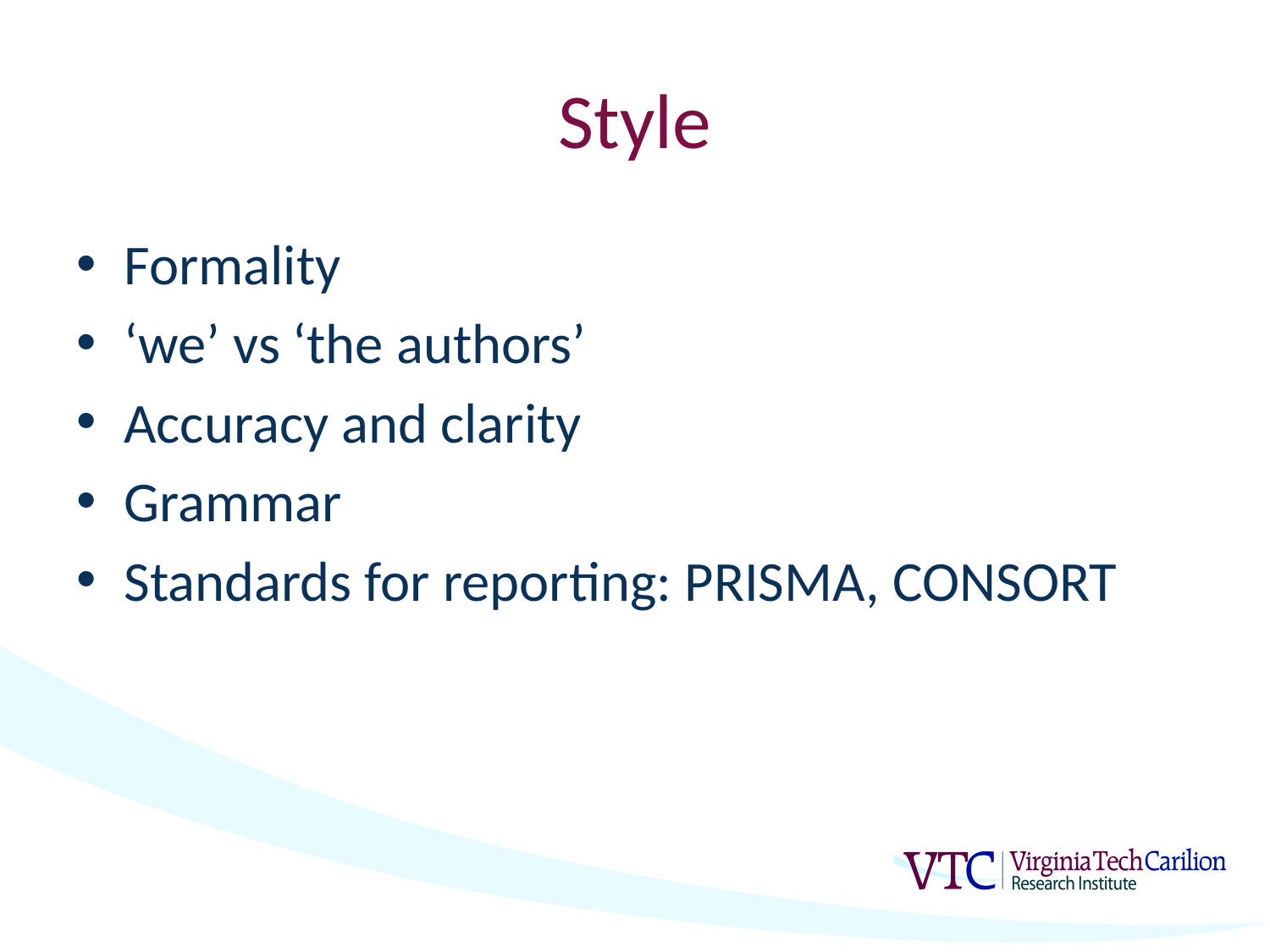

# Style
Formality
‘we’ vs ‘the authors’
Accuracy and clarity
Grammar
Standards for reporting: PRISMA, CONSORT